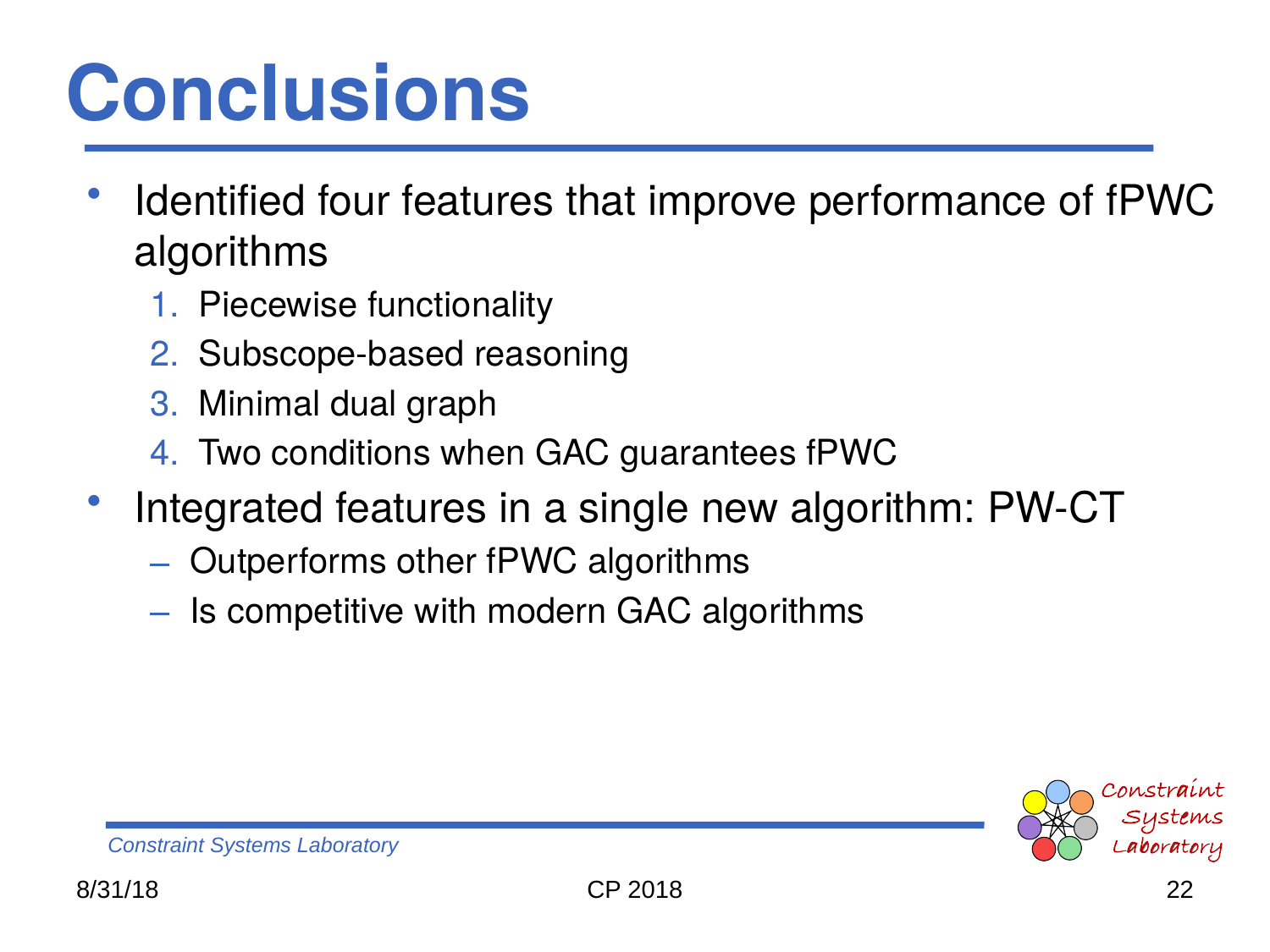

# Conclusions
Identified four features that improve performance of fPWC algorithms
Piecewise functionality
Subscope-based reasoning
Minimal dual graph
Two conditions when GAC guarantees fPWC
Integrated features in a single new algorithm: PW-CT
Outperforms other fPWC algorithms
Is competitive with modern GAC algorithms

8/31/18
CP 2018
22